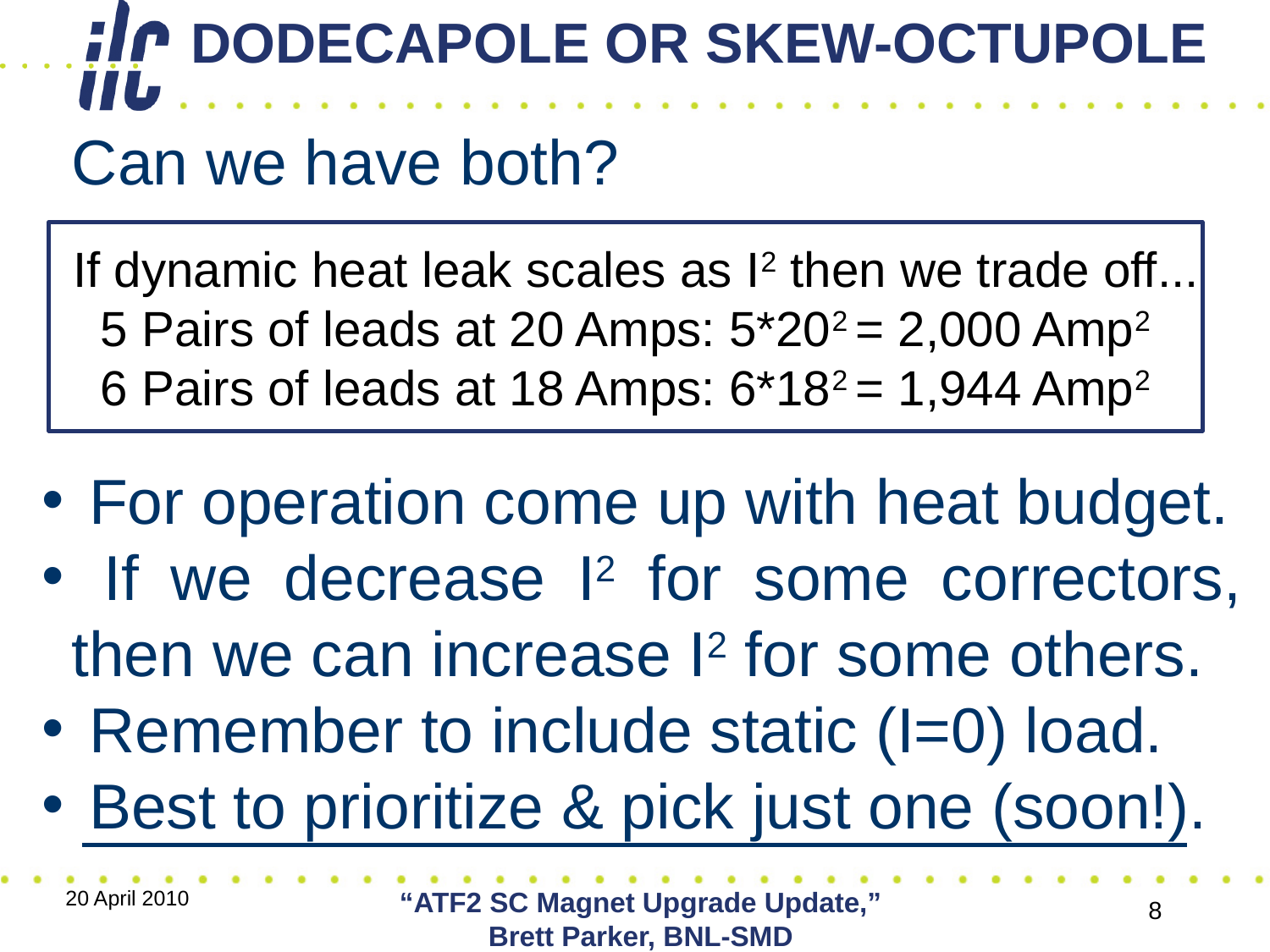

# Dodecapole or Skew-Octupole
Can we have both?

If dynamic heat leak scales as I2 then we trade off...
  5 Pairs of leads at 20 Amps: 5*202 = 2,000 Amp2
  6 Pairs of leads at 18 Amps: 6*182 = 1,944 Amp2
 For operation come up with heat budget.
 If we decrease I2 for some correctors, then we can increase I2 for some others.
 Remember to include static (I=0) load.
 Best to prioritize & pick just one (soon!).
20 April 2010
“ATF2 SC Magnet Upgrade Update,” Brett Parker, BNL-SMD
8